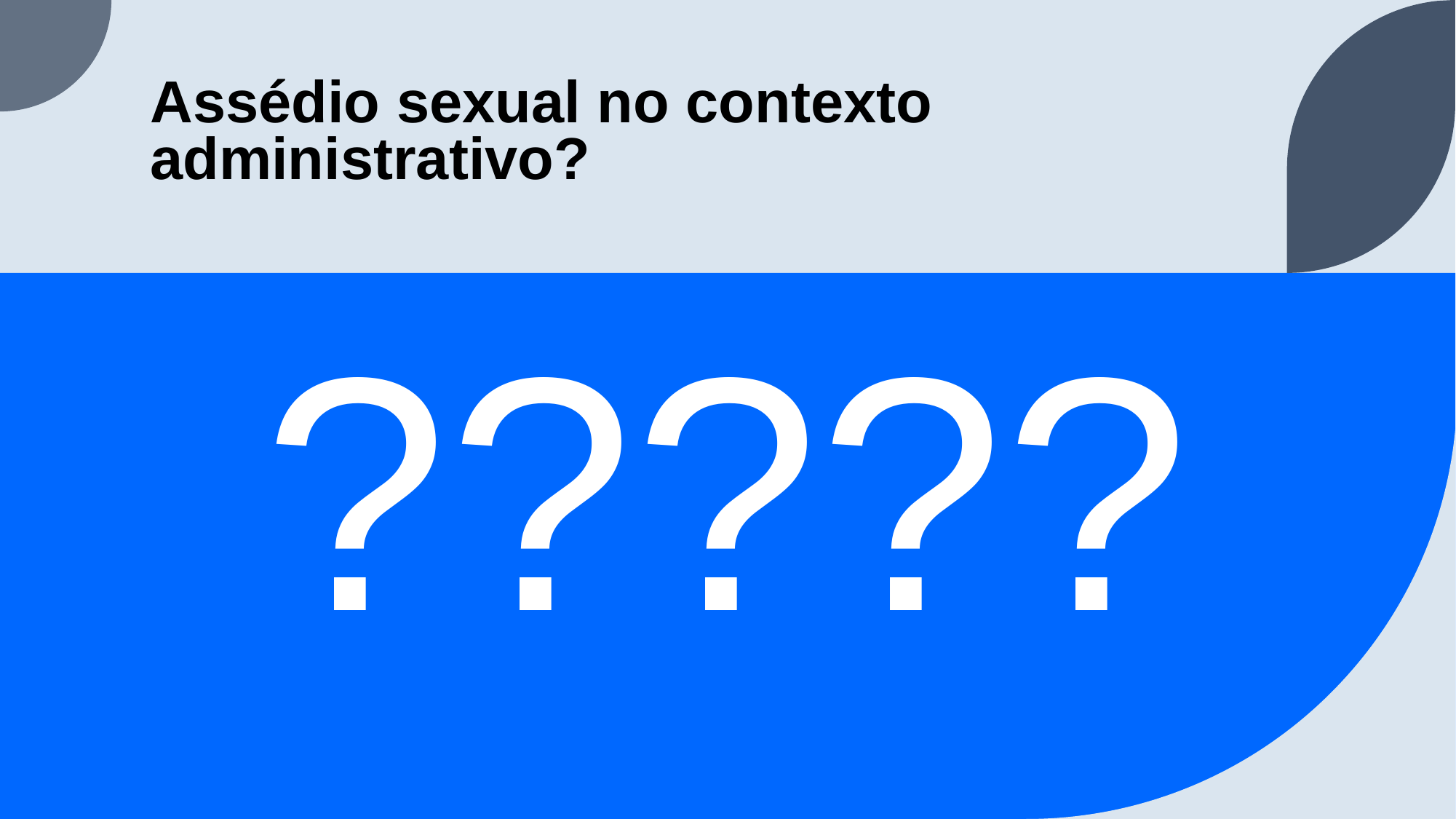

# Assédio sexual no contexto administrativo?
?????